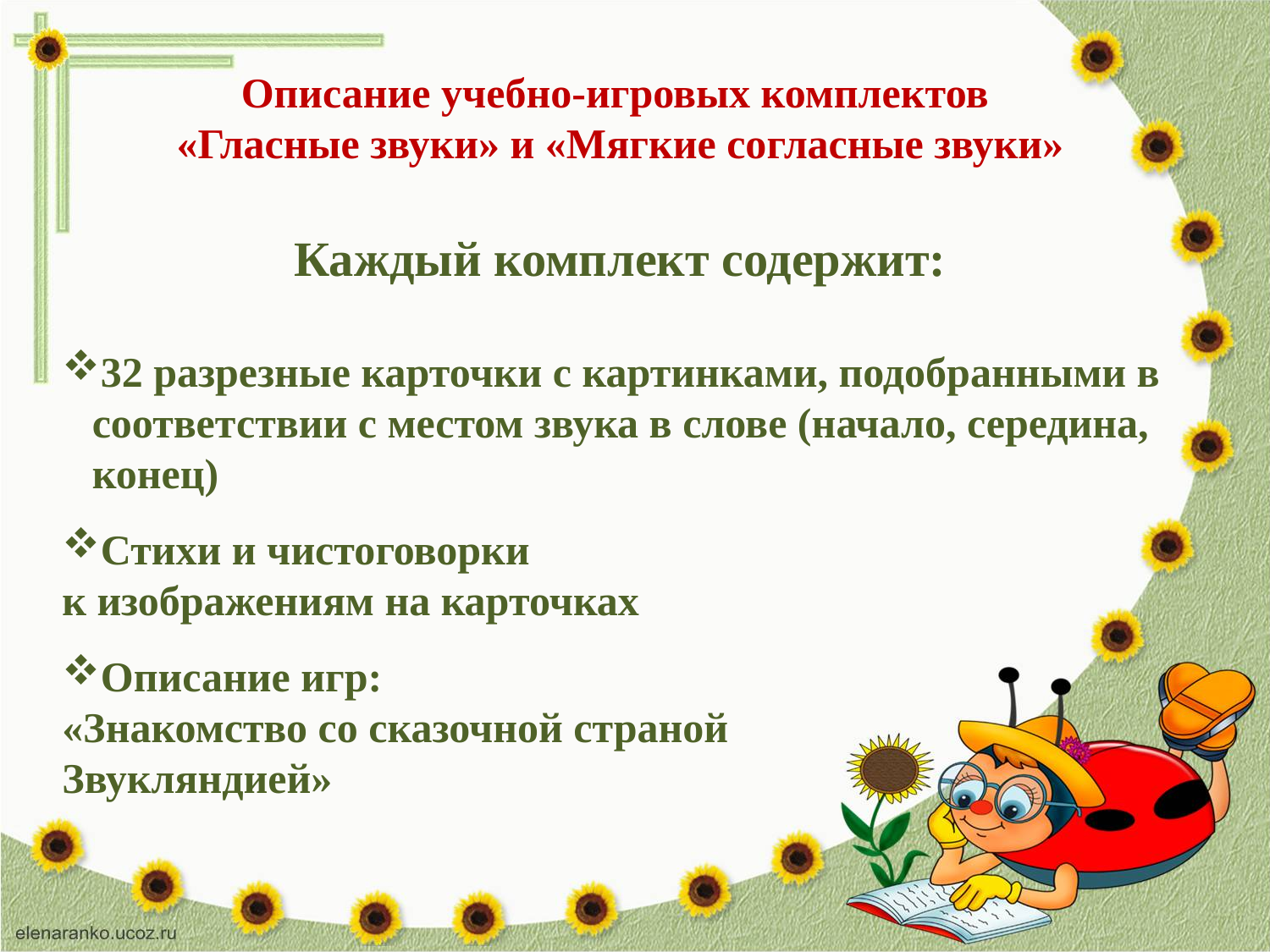

Описание учебно-игровых комплектов
«Гласные звуки» и «Мягкие согласные звуки»

Каждый комплект содержит:

32 разрезные карточки с картинками, подобранными в соответствии с местом звука в слове (начало, середина, конец)
Стихи и чистоговорки
к изображениям на карточках
Описание игр:
«Знакомство со сказочной страной
Звукляндией»